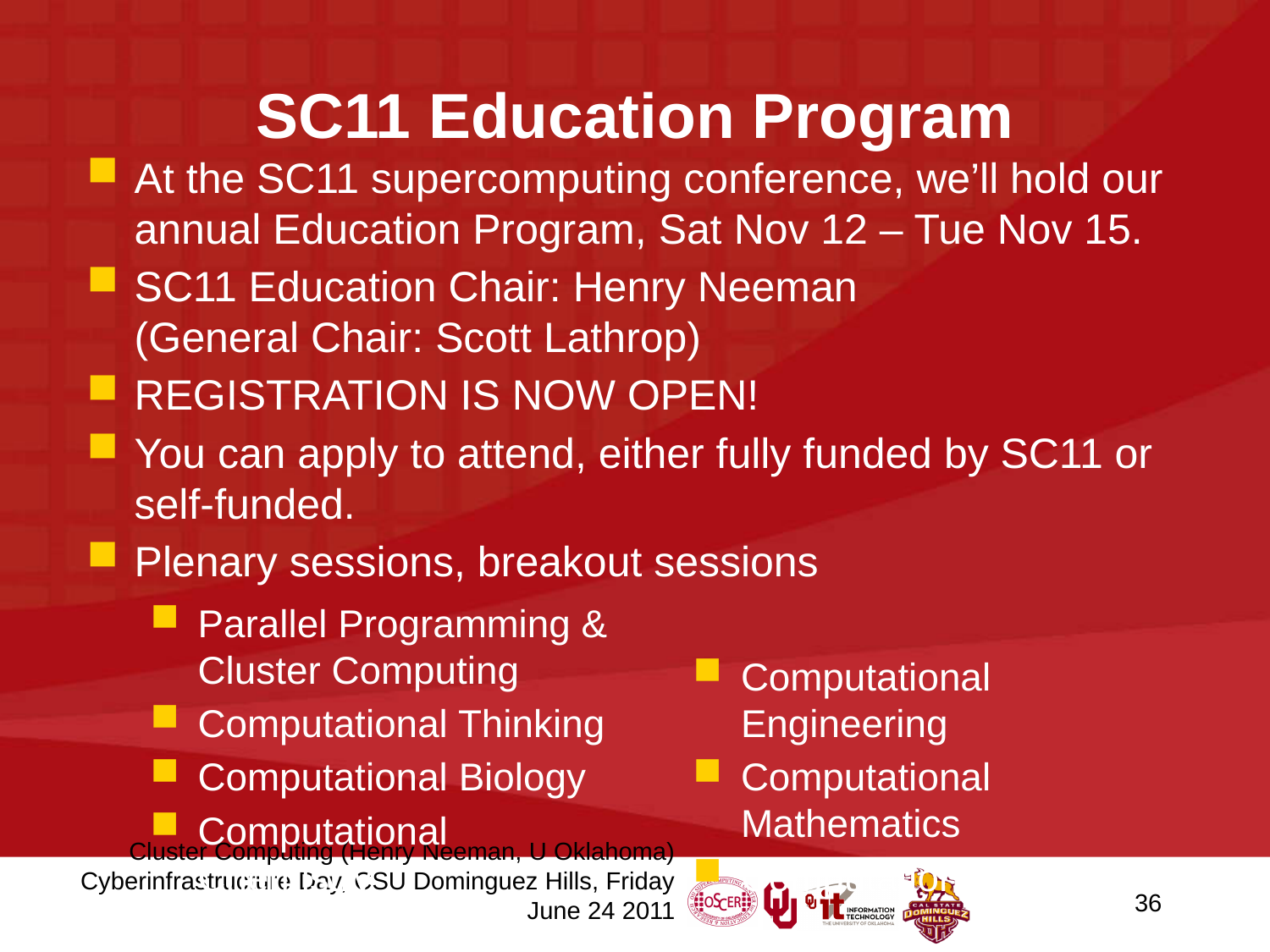

# SC11 Education Program
At the SC11 supercomputing conference, we’ll hold our annual Education Program, Sat Nov 12 – Tue Nov 15.
SC11 Education Chair: Henry Neeman                         (General Chair: Scott Lathrop)
REGISTRATION IS NOW OPEN!
You can apply to attend, either fully funded by SC11 or self-funded.
Plenary sessions, breakout sessions
Parallel Programming & Cluster Computing
Computational Thinking
Computational Biology
Computational Chemistry

Computational Engineering
Computational Mathematics
Computational Physics

36